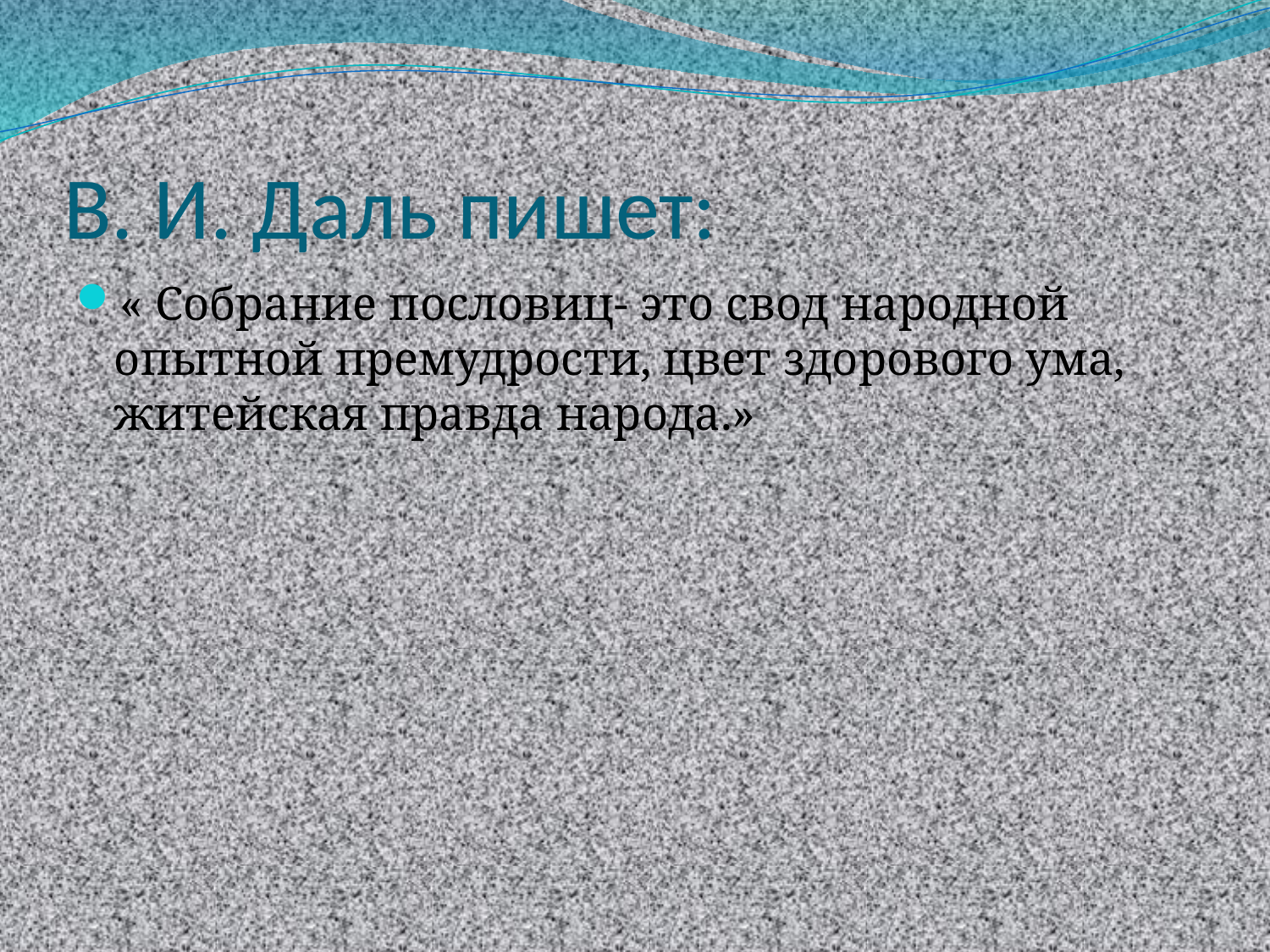

# В. И. Даль пишет:
« Собрание пословиц- это свод народной опытной премудрости, цвет здорового ума, житейская правда народа.»